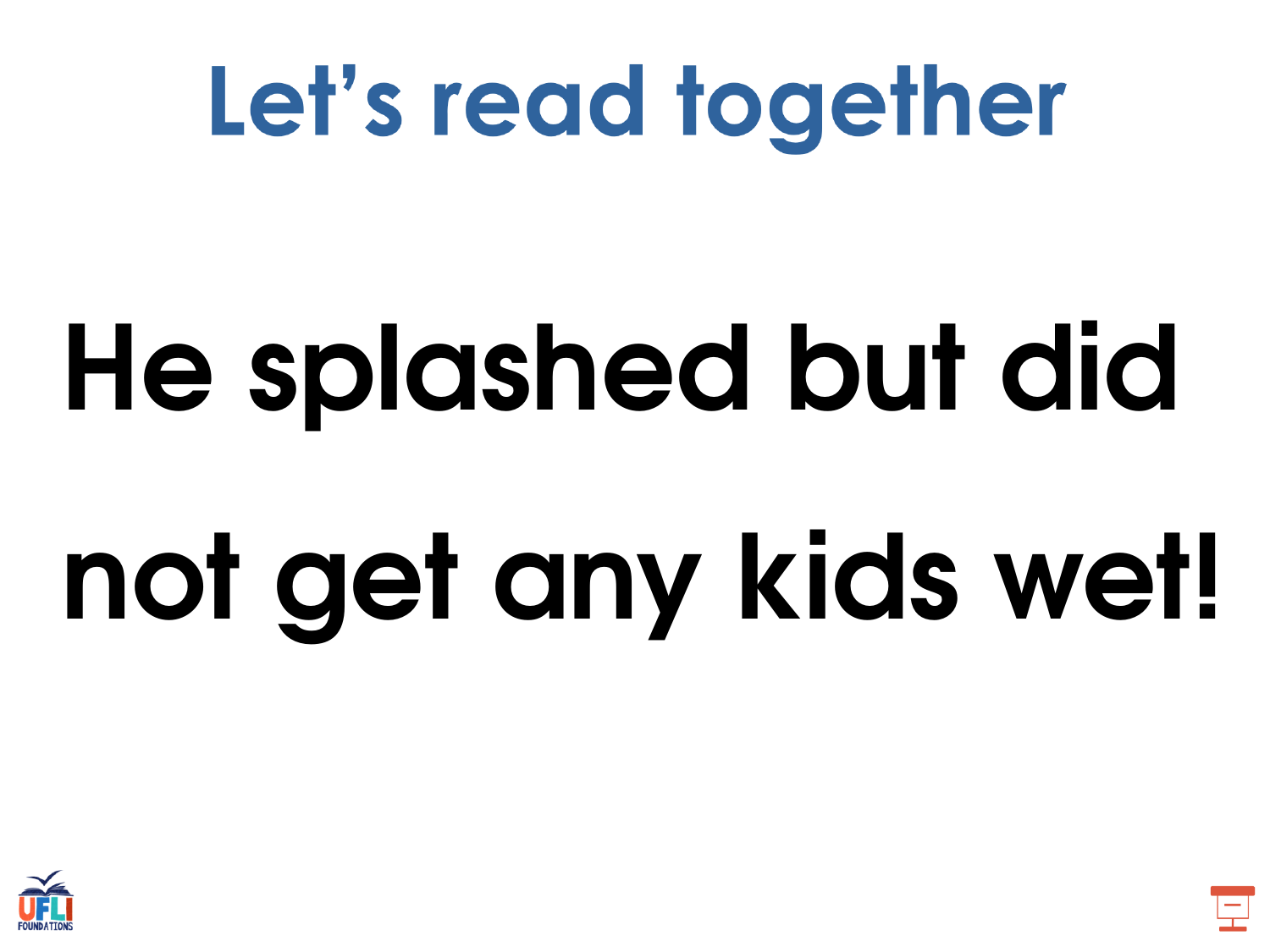

He splashed but did not get any kids wet!